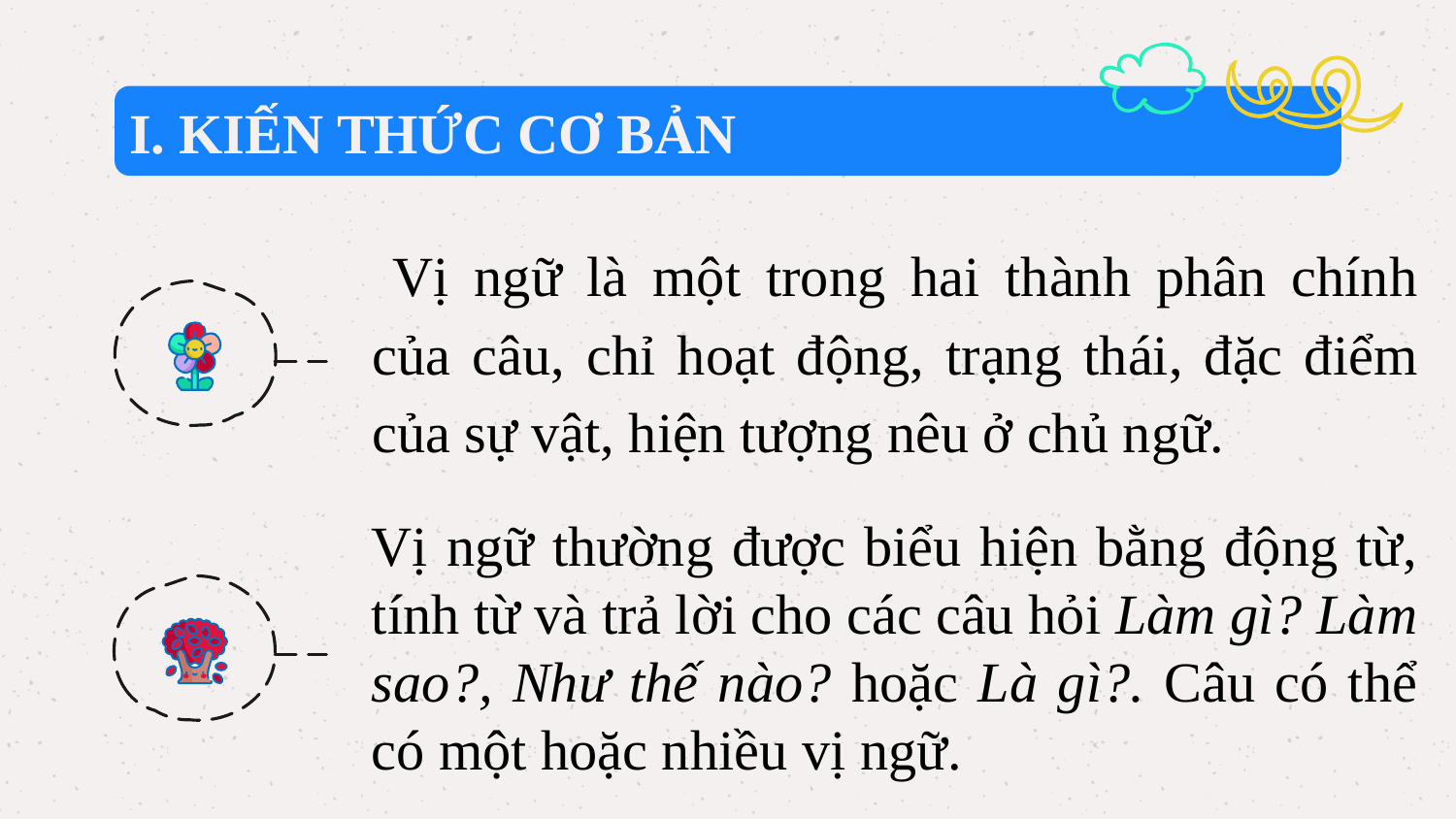

Giáo án biên soạn bởi Kim Dung 0336032445 https://www.facebook.com/phamkimdung25/ .
Chỉ được phép chia sẻ bởi chủ sở hữu.
# I. KIẾN THỨC CƠ BẢN
Vị ngữ là một trong hai thành phân chính của câu, chỉ hoạt động, trạng thái, đặc điểm của sự vật, hiện tượng nêu ở chủ ngữ.

Vị ngữ thường được biểu hiện bằng động từ, tính từ và trả lời cho các câu hỏi Làm gì? Làm sao?, Như thế nào? hoặc Là gì?. Câu có thể có một hoặc nhiều vị ngữ.